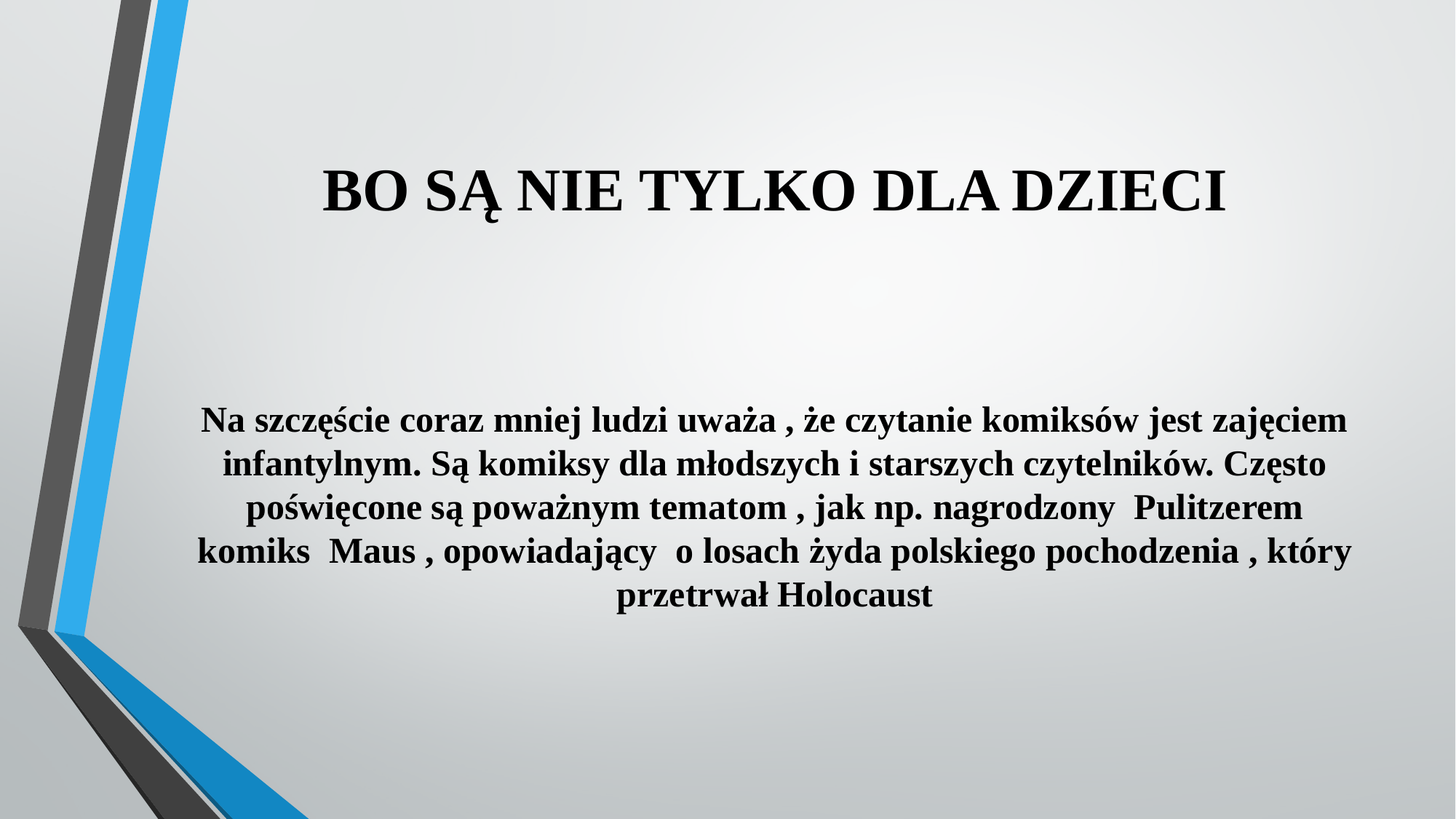

# BO SĄ NIE TYLKO DLA DZIECI
Na szczęście coraz mniej ludzi uważa , że czytanie komiksów jest zajęciem infantylnym. Są komiksy dla młodszych i starszych czytelników. Często poświęcone są poważnym tematom , jak np. nagrodzony  Pulitzerem komiks  Maus , opowiadający  o losach żyda polskiego pochodzenia , który przetrwał Holocaust